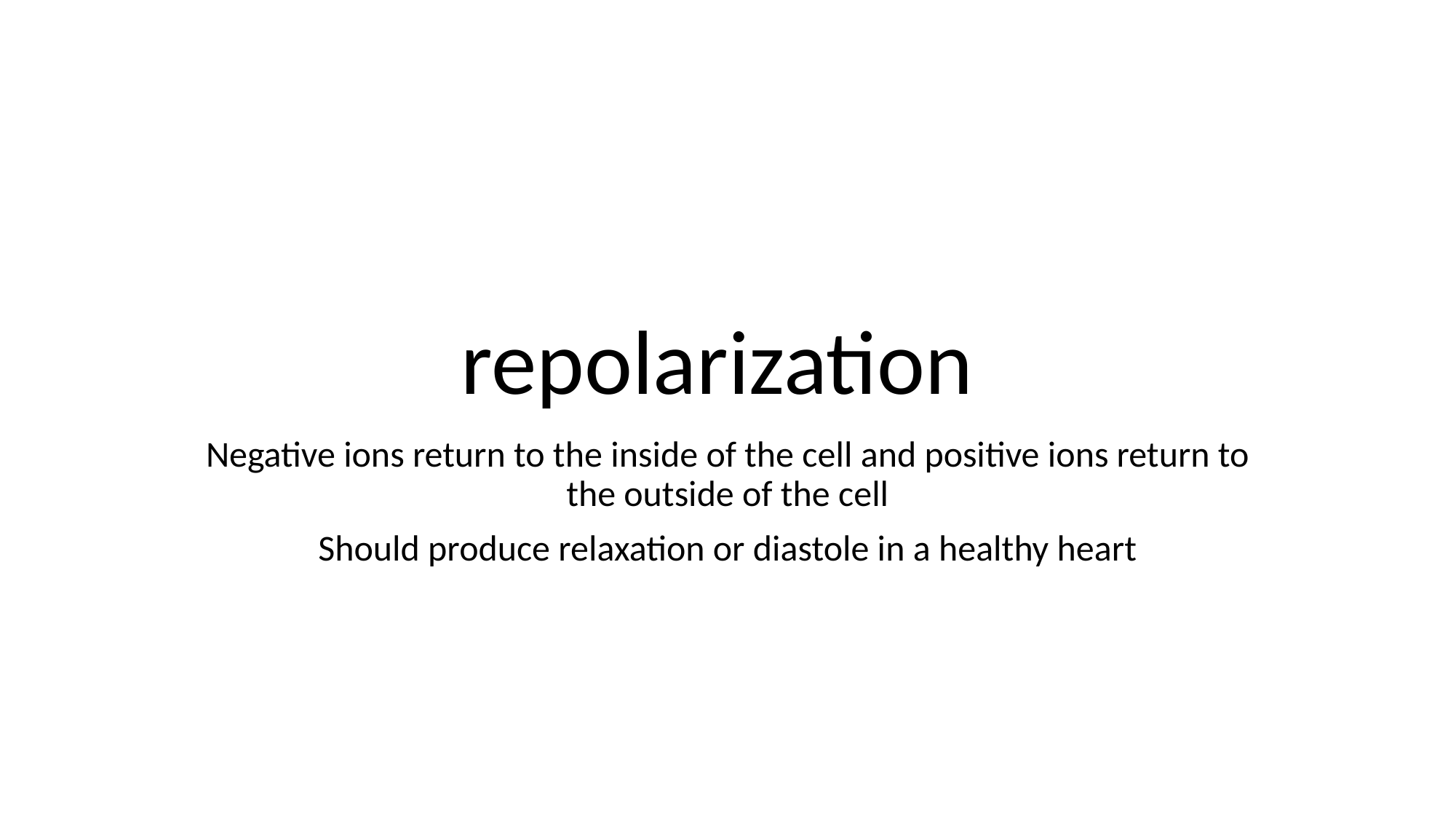

# repolarization
Negative ions return to the inside of the cell and positive ions return to the outside of the cell
Should produce relaxation or diastole in a healthy heart